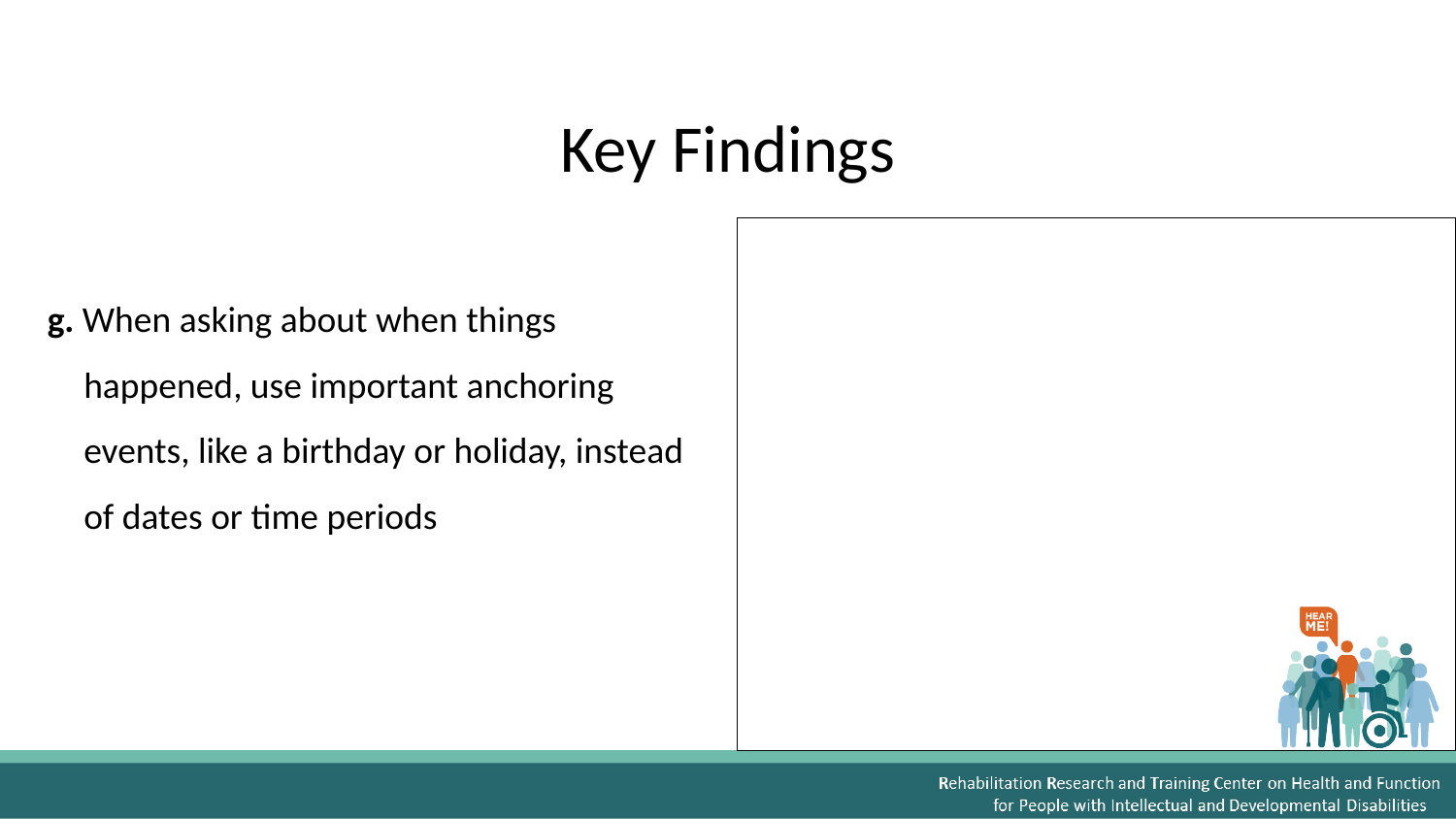

# Key Findings

g. When asking about when things happened, use important anchoring events, like a birthday or holiday, instead of dates or time periods